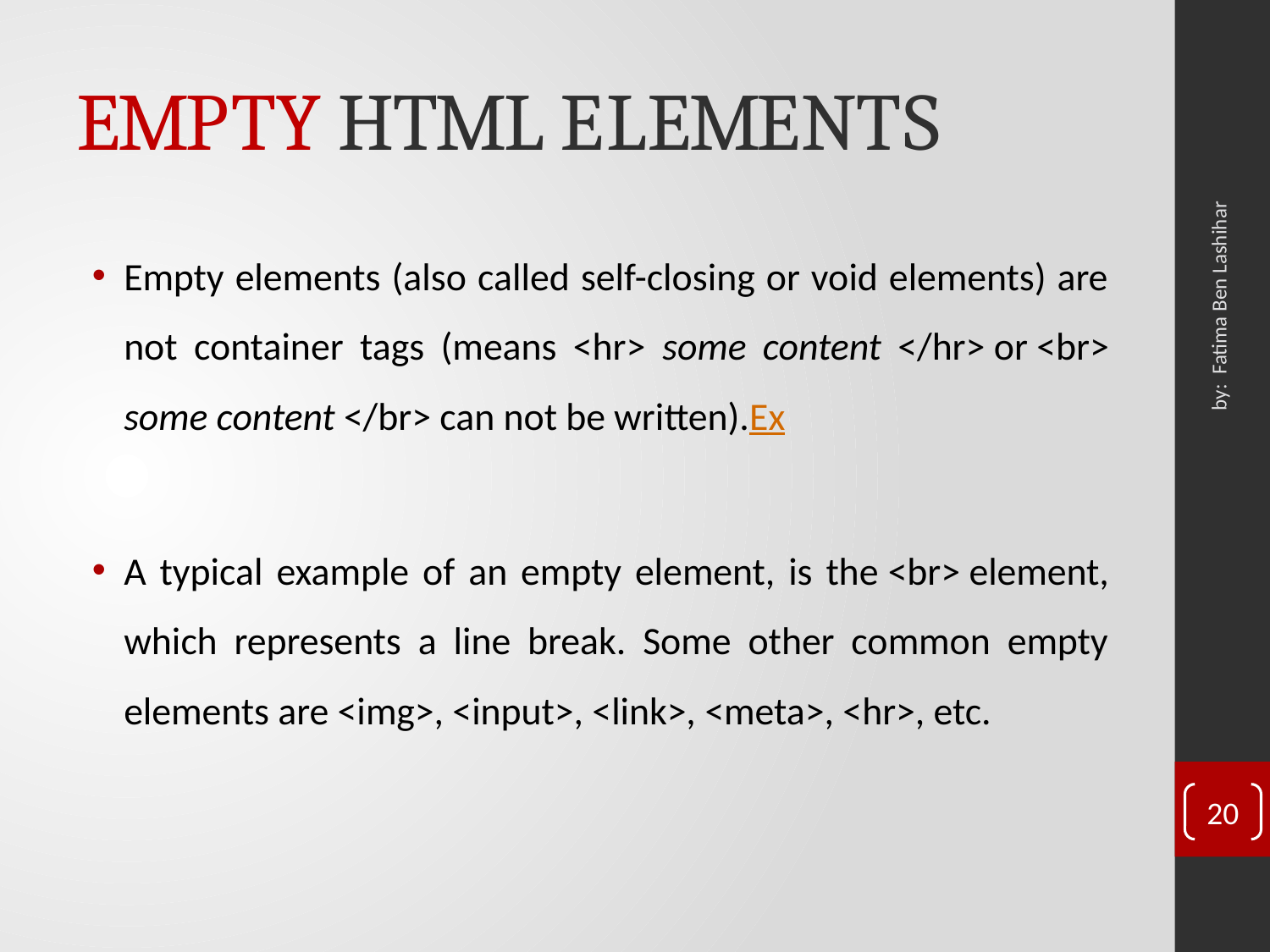

# EMPTY HTML ELEMENTS
Empty elements (also called self-closing or void elements) are not container tags (means <hr> some content </hr> or <br> some content </br> can not be written).Ex

A typical example of an empty element, is the <br> element, which represents a line break. Some other common empty elements are <img>, <input>, <link>, <meta>, <hr>, etc.
by:  Fatima Ben Lashihar
20